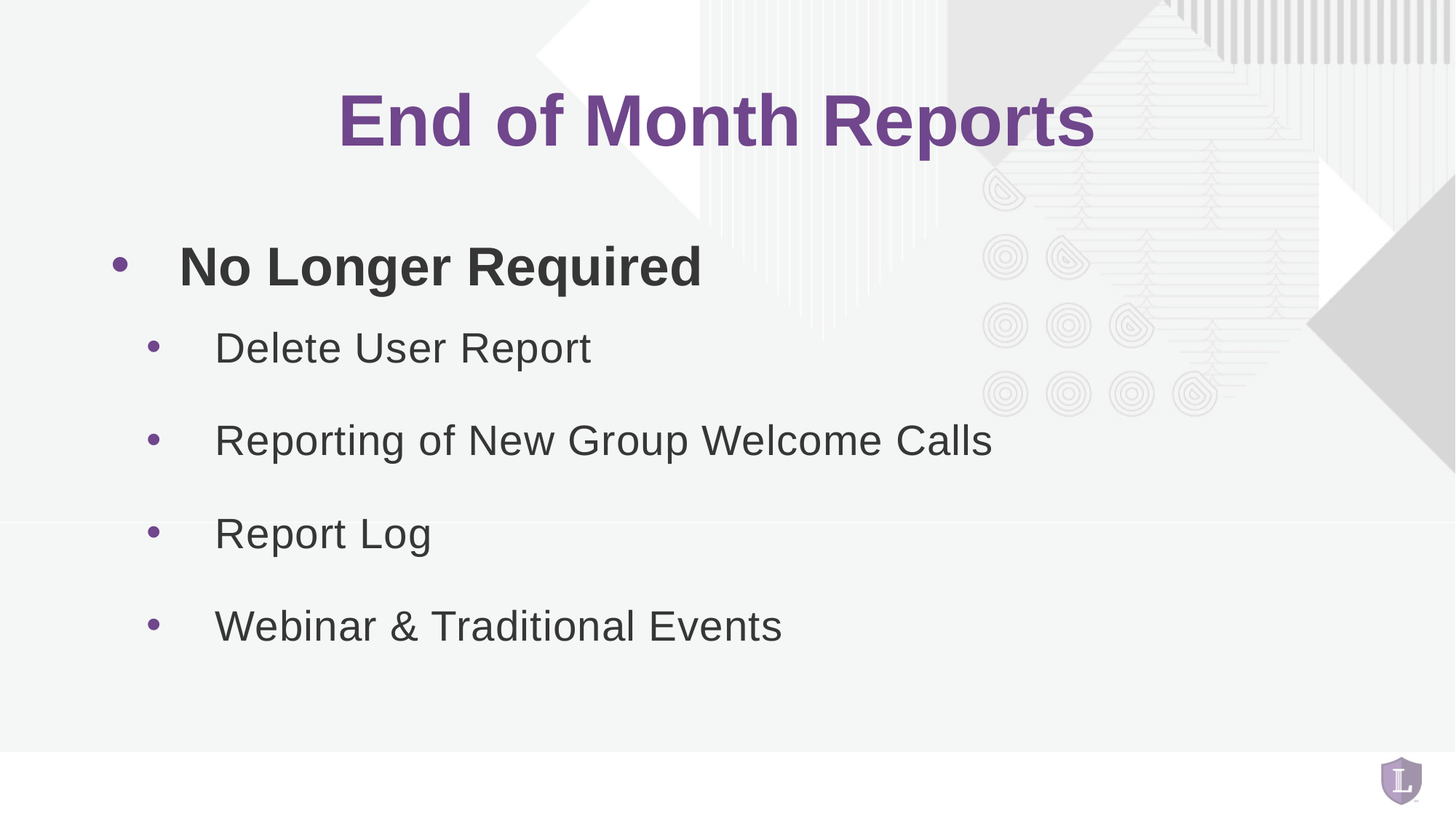

# End of Month Reports
No Longer Required
Delete User Report
Reporting of New Group Welcome Calls
Report Log
Webinar & Traditional Events